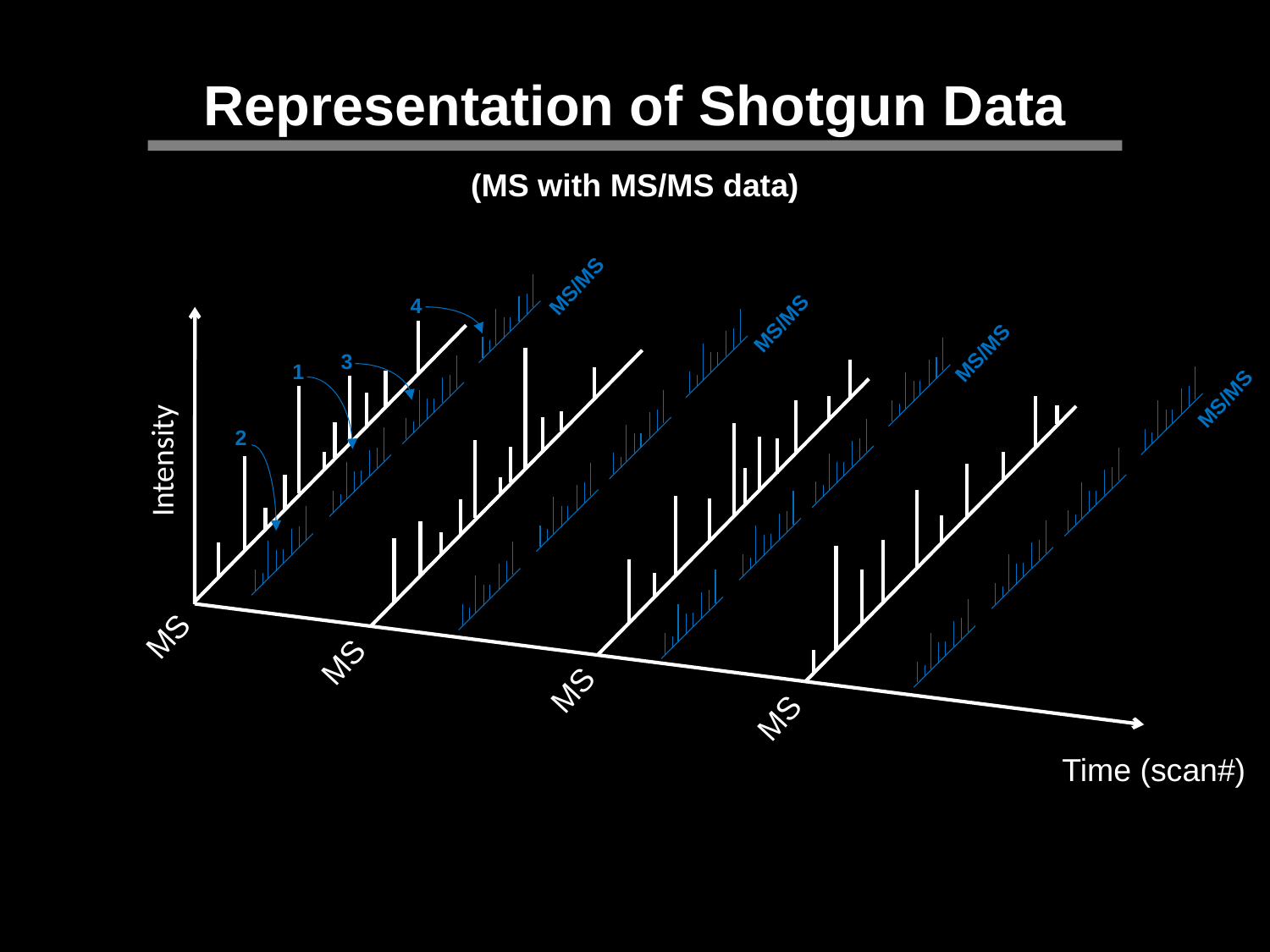

Representation of Shotgun Data

(MS with MS/MS data)
MS/MS
4
MS/MS
Intensity
Time (scan#)

MS/MS
3
1

MS/MS
2

MS
MS
MS
MS